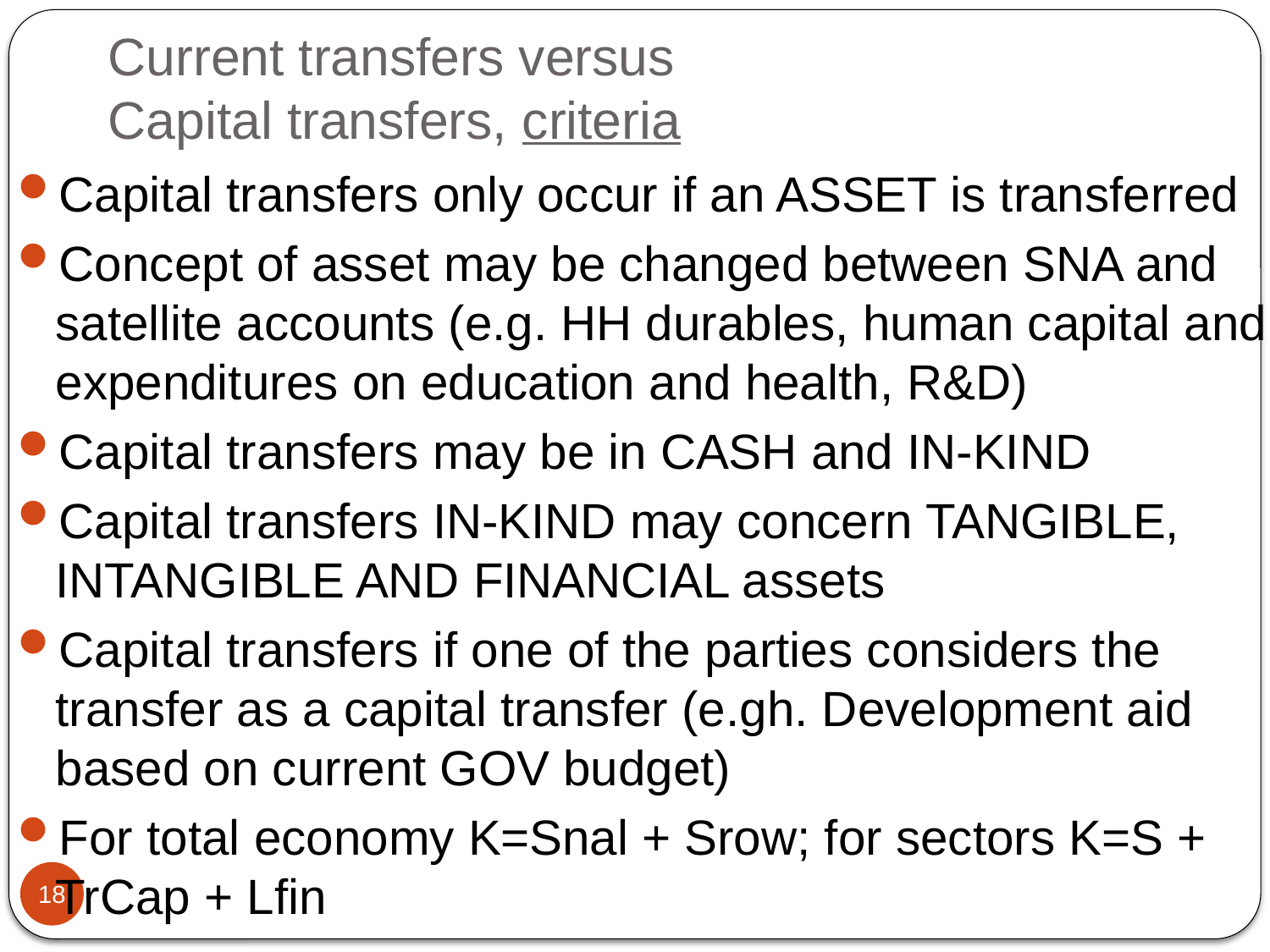

# Current transfers versus Capital transfers, criteria
Capital transfers only occur if an ASSET is transferred
Concept of asset may be changed between SNA and satellite accounts (e.g. HH durables, human capital and expenditures on education and health, R&D)
Capital transfers may be in CASH and IN-KIND
Capital transfers IN-KIND may concern TANGIBLE, INTANGIBLE AND FINANCIAL assets
Capital transfers if one of the parties considers the transfer as a capital transfer (e.gh. Development aid based on current GOV budget)
For total economy K=Snal + Srow; for sectors K=S + TrCap + Lfin
18